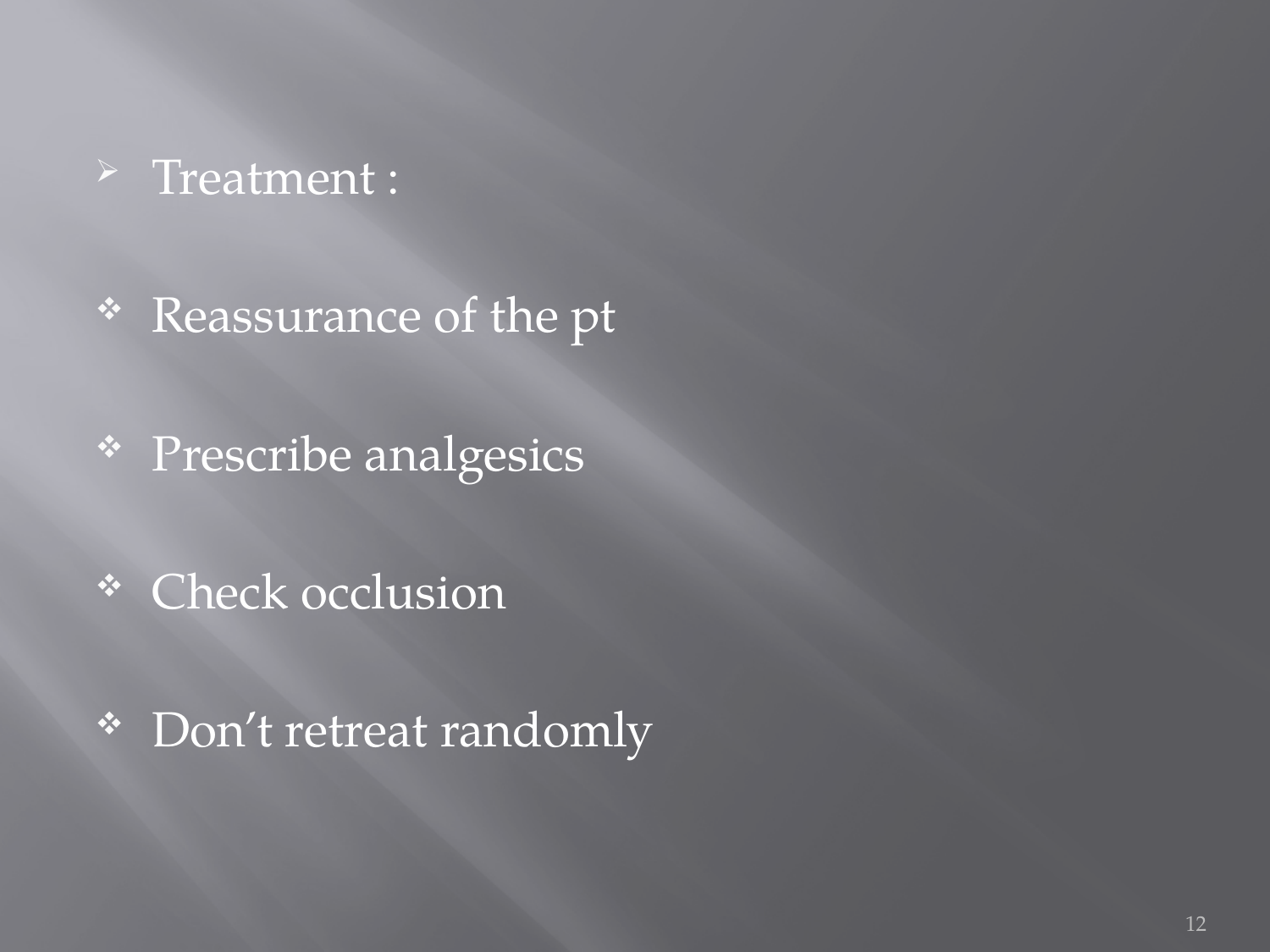

Treatment :

Reassurance of the pt

Prescribe analgesics

Check occlusion

Don’t retreat randomly
12